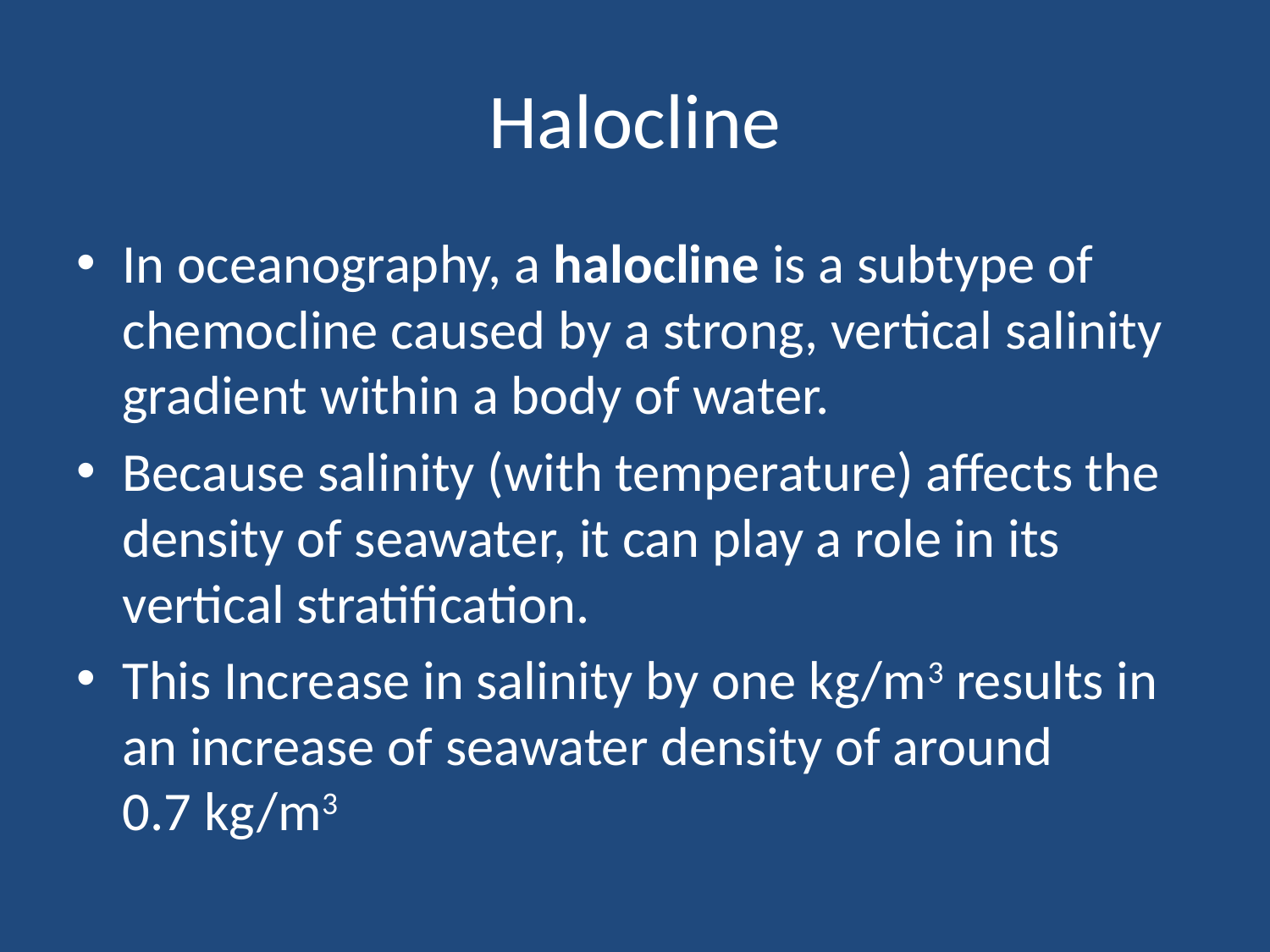

# Halocline
In oceanography, a halocline is a subtype of chemocline caused by a strong, vertical salinity gradient within a body of water.
Because salinity (with temperature) affects the density of seawater, it can play a role in its vertical stratification.
This Increase in salinity by one kg/m3 results in an increase of seawater density of around 0.7 kg/m3